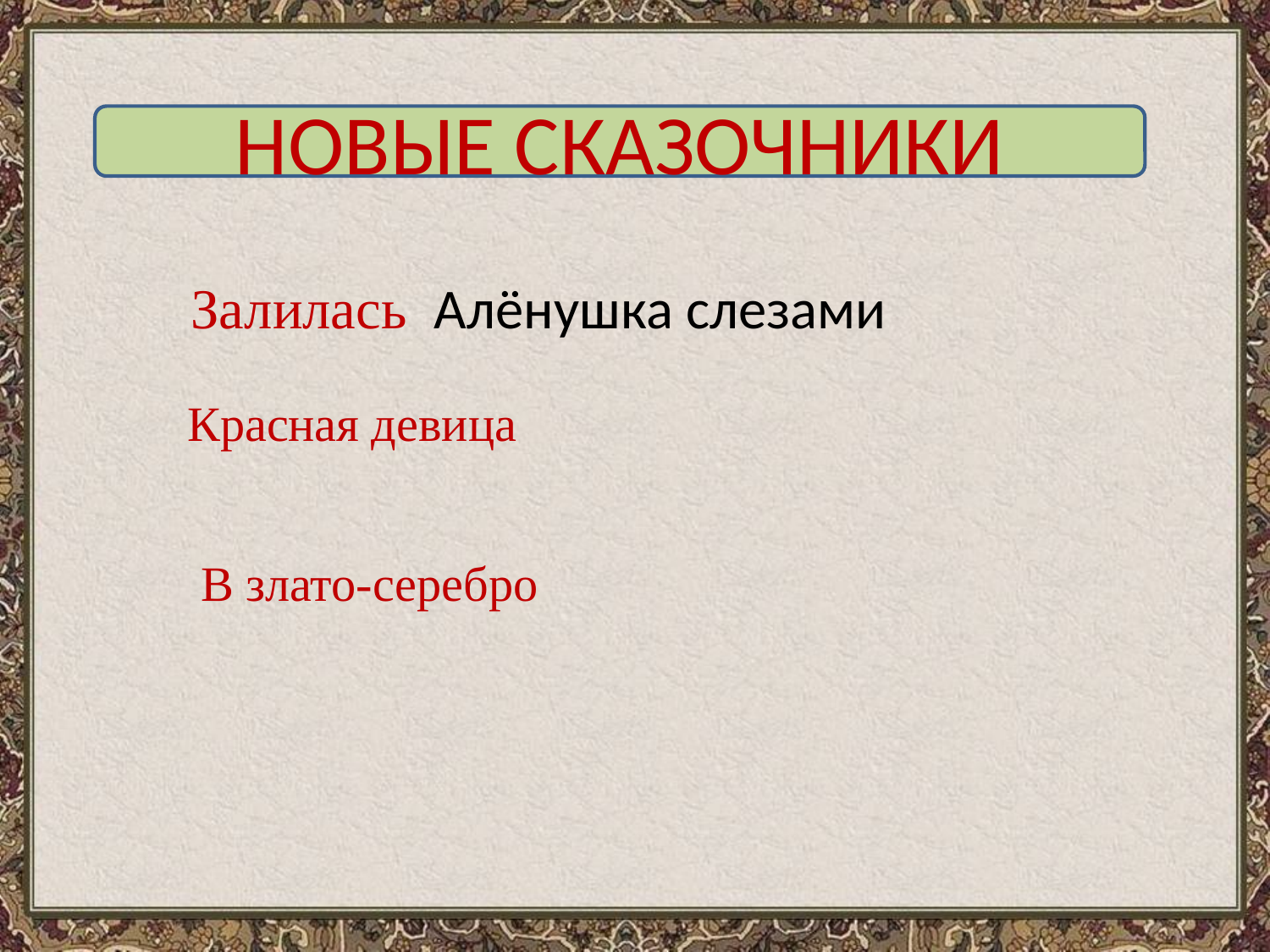

НОВЫЕ СКАЗОЧНИКИ
Залилась  Алёнушка слезами
Красная девица
В злато-серебро